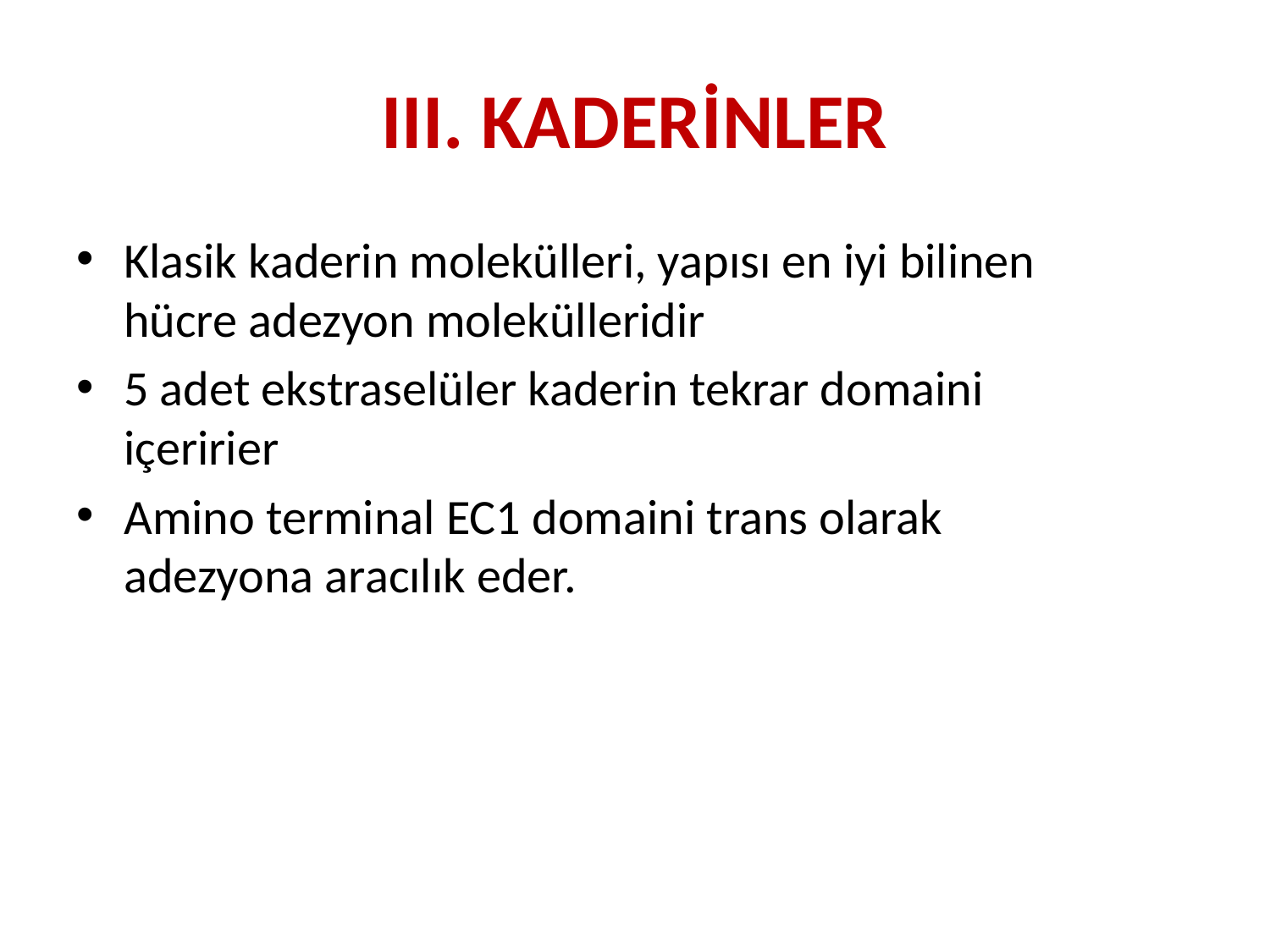

# III. KADERİNLER
Klasik kaderin molekülleri, yapısı en iyi bilinen hücre adezyon molekülleridir
5 adet ekstraselüler kaderin tekrar domaini içeririer
Amino terminal EC1 domaini trans olarak adezyona aracılık eder.